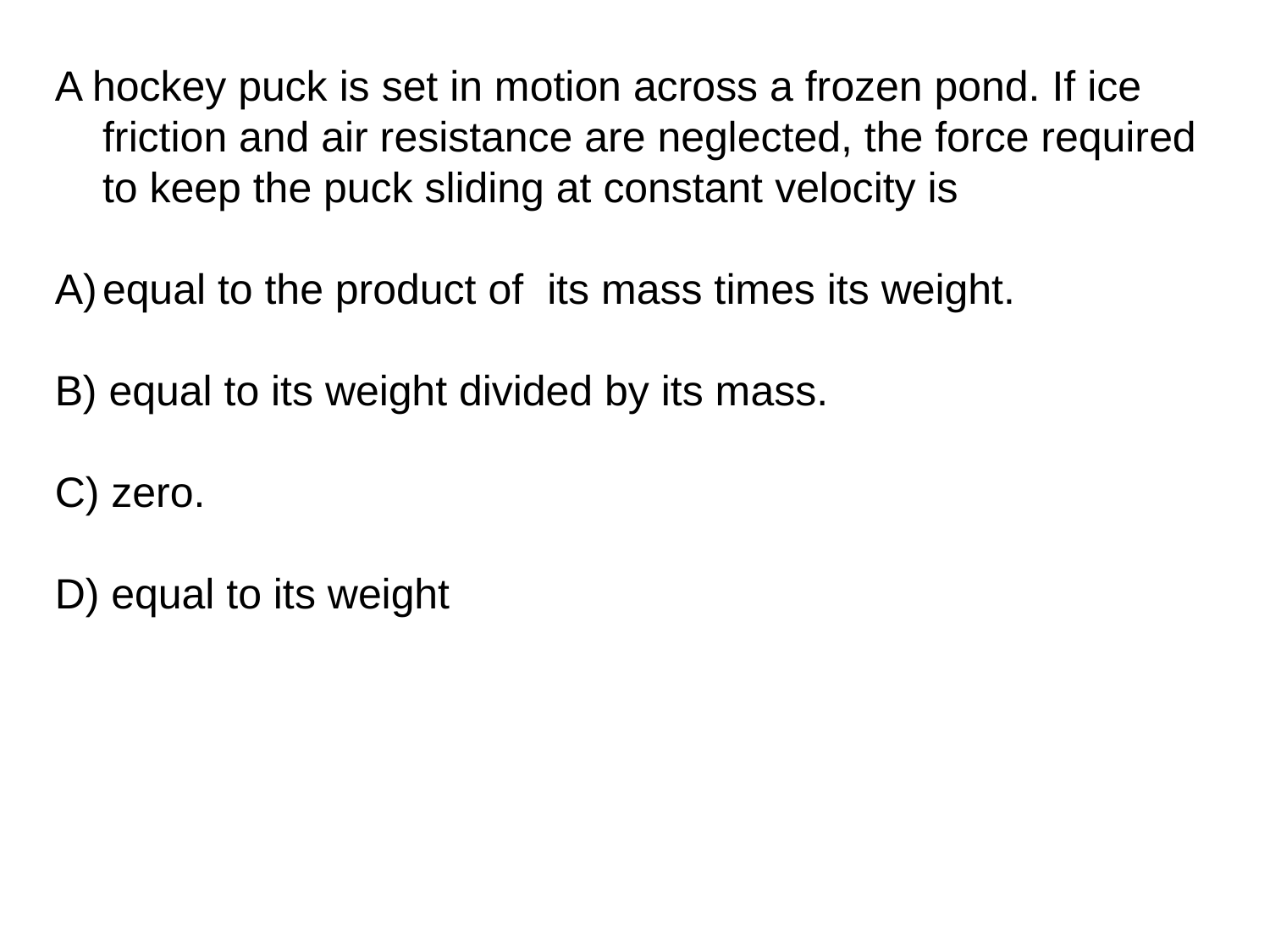

A hockey puck is set in motion across a frozen pond. If ice friction and air resistance are neglected, the force required to keep the puck sliding at constant velocity is

equal to the product of  its mass times its weight.

B) equal to its weight divided by its mass.

C) zero.

D) equal to its weight